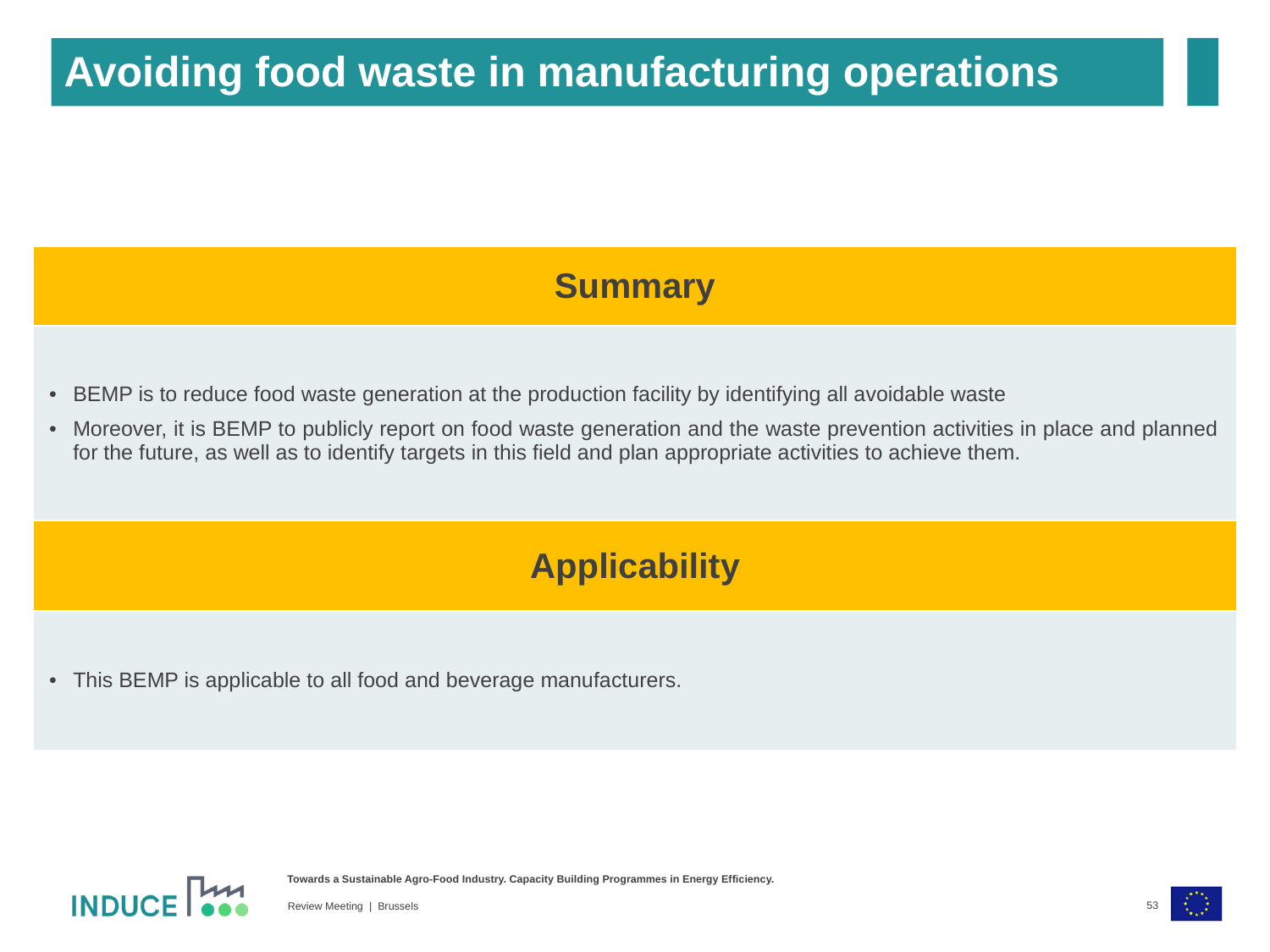

Avoiding food waste in manufacturing operations
| Summary |
| --- |
| BEMP is to reduce food waste generation at the production facility by identifying all avoidable waste Moreover, it is BEMP to publicly report on food waste generation and the waste prevention activities in place and planned for the future, as well as to identify targets in this field and plan appropriate activities to achieve them. |
| Applicability |
| --- |
| This BEMP is applicable to all food and beverage manufacturers. |
53
Review Meeting  |  Brussels